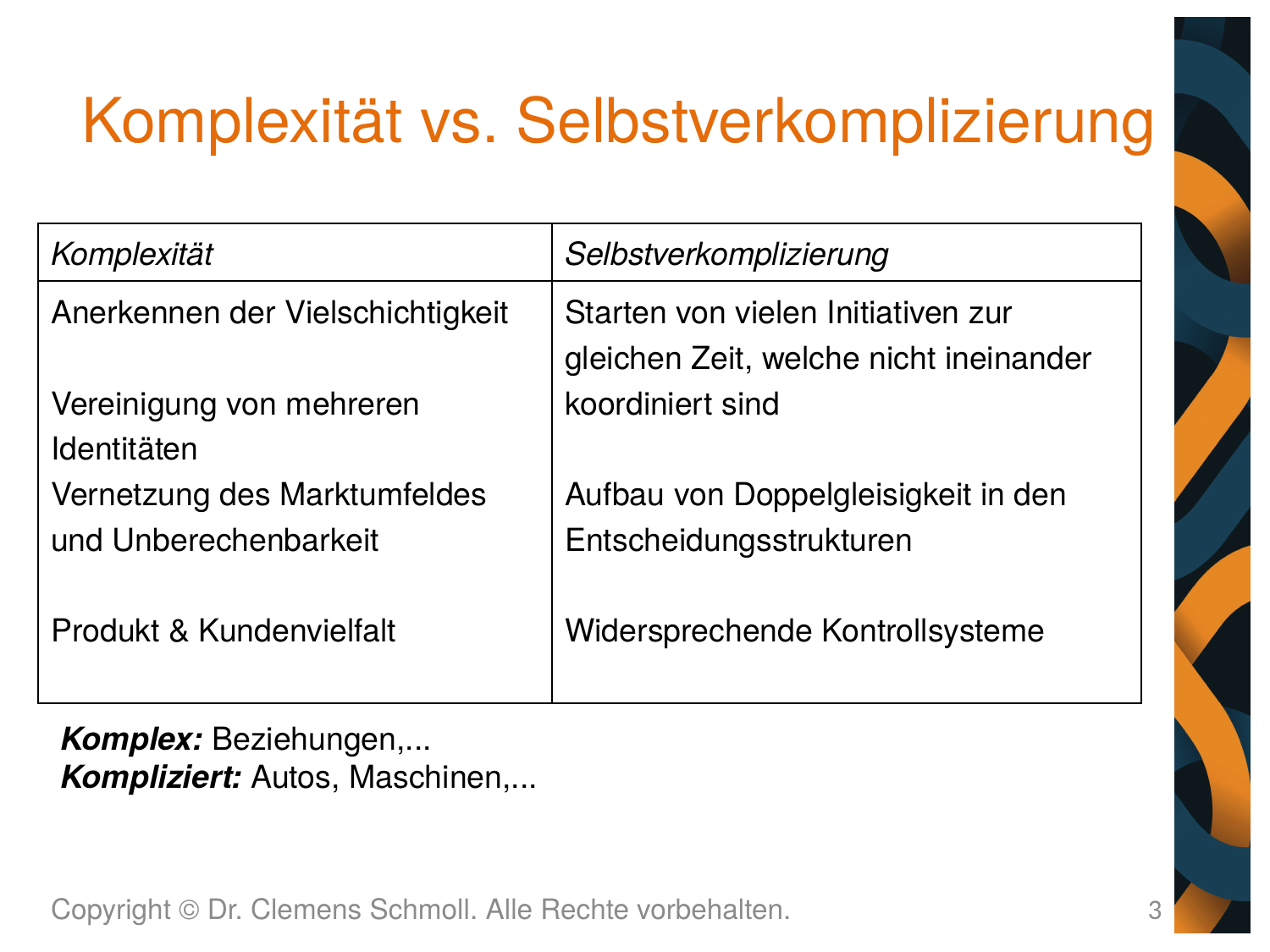

# Komplexität vs. Selbstverkomplizierung
| Komplexität | Selbstverkomplizierung |
| --- | --- |
| Anerkennen der Vielschichtigkeit Vereinigung von mehreren Identitäten Vernetzung des Marktumfeldes und Unberechenbarkeit Produkt & Kundenvielfalt | Starten von vielen Initiativen zur gleichen Zeit, welche nicht ineinander koordiniert sind Aufbau von Doppelgleisigkeit in den Entscheidungsstrukturen Widersprechende Kontrollsysteme |
Komplex: Beziehungen,...
Kompliziert: Autos, Maschinen,...
Copyright © Dr. Clemens Schmoll. Alle Rechte vorbehalten.
3